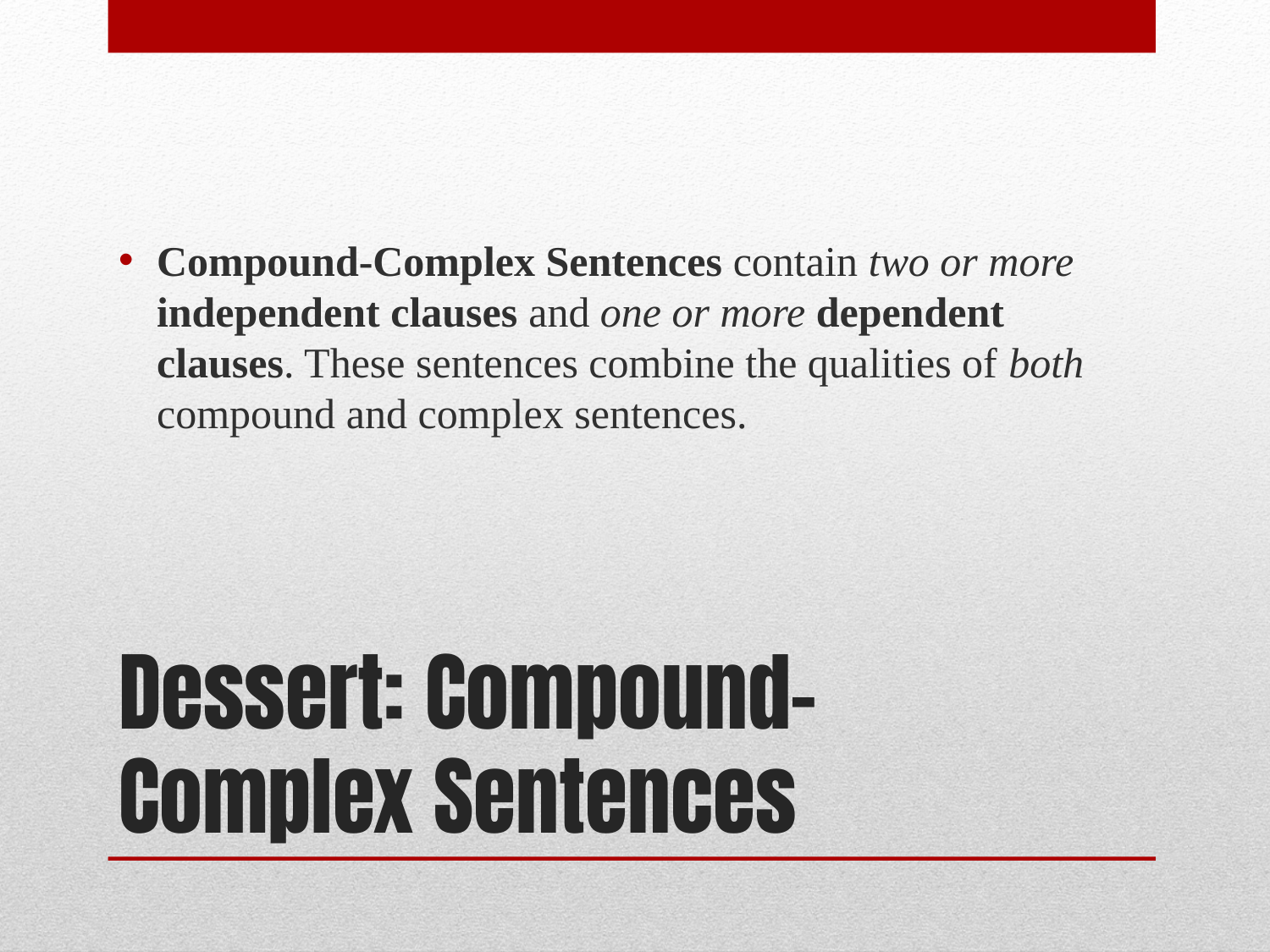

Compound-Complex Sentences contain two or more independent clauses and one or more dependent clauses. These sentences combine the qualities of both compound and complex sentences.

# Dessert: Compound-Complex Sentences